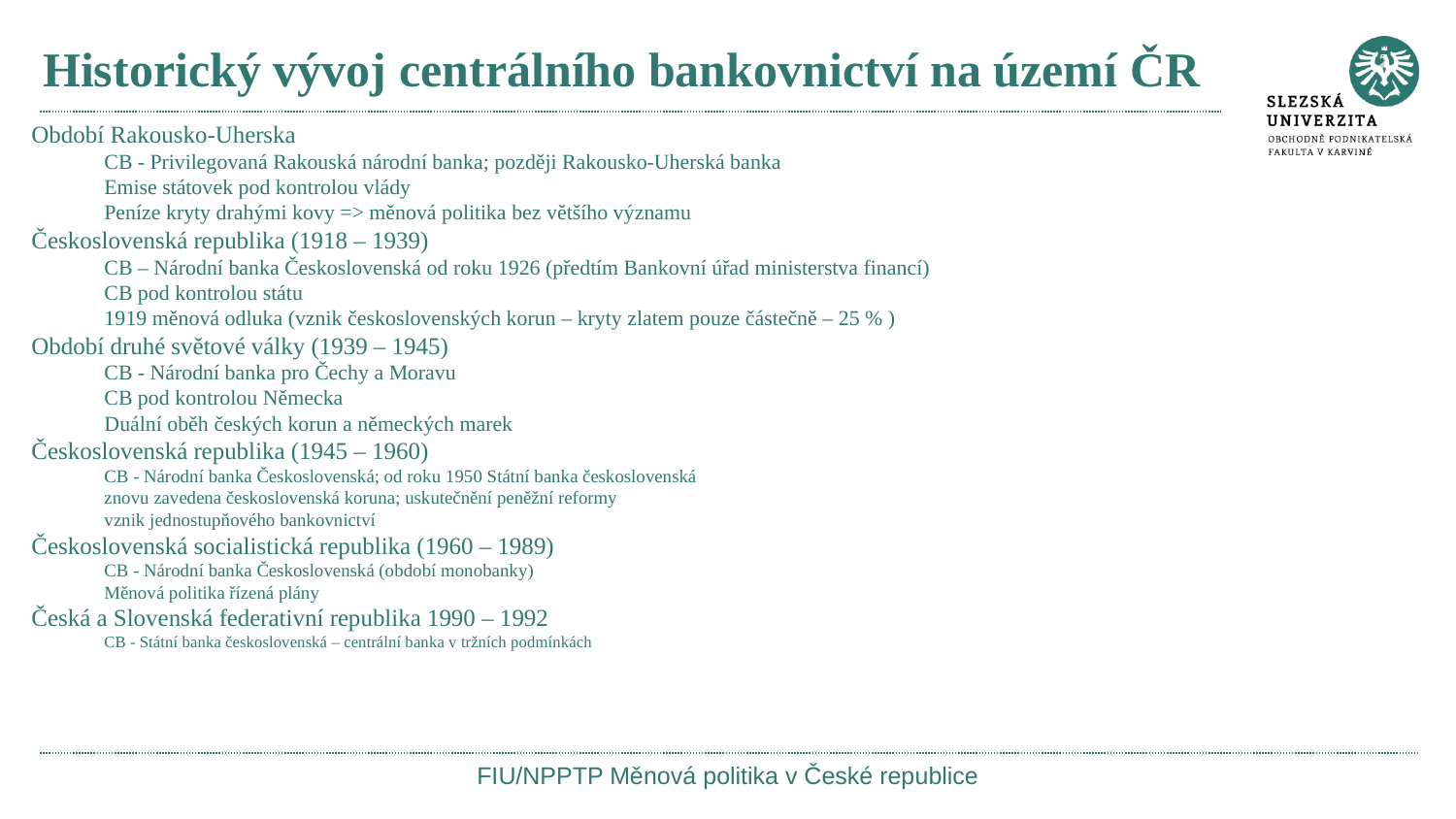

# Historický vývoj centrálního bankovnictví na území ČR
Období Rakousko-Uherska
CB - Privilegovaná Rakouská národní banka; později Rakousko-Uherská banka
Emise státovek pod kontrolou vlády
Peníze kryty drahými kovy => měnová politika bez většího významu
Československá republika (1918 – 1939)
CB – Národní banka Československá od roku 1926 (předtím Bankovní úřad ministerstva financí)
CB pod kontrolou státu
1919 měnová odluka (vznik československých korun – kryty zlatem pouze částečně – 25 % )
Období druhé světové války (1939 – 1945)
CB - Národní banka pro Čechy a Moravu
CB pod kontrolou Německa
Duální oběh českých korun a německých marek
Československá republika (1945 – 1960)
CB - Národní banka Československá; od roku 1950 Státní banka československá
znovu zavedena československá koruna; uskutečnění peněžní reformy
vznik jednostupňového bankovnictví
Československá socialistická republika (1960 – 1989)
CB - Národní banka Československá (období monobanky)
Měnová politika řízená plány
Česká a Slovenská federativní republika 1990 – 1992
CB - Státní banka československá – centrální banka v tržních podmínkách

FIU/NPPTP Měnová politika v České republice